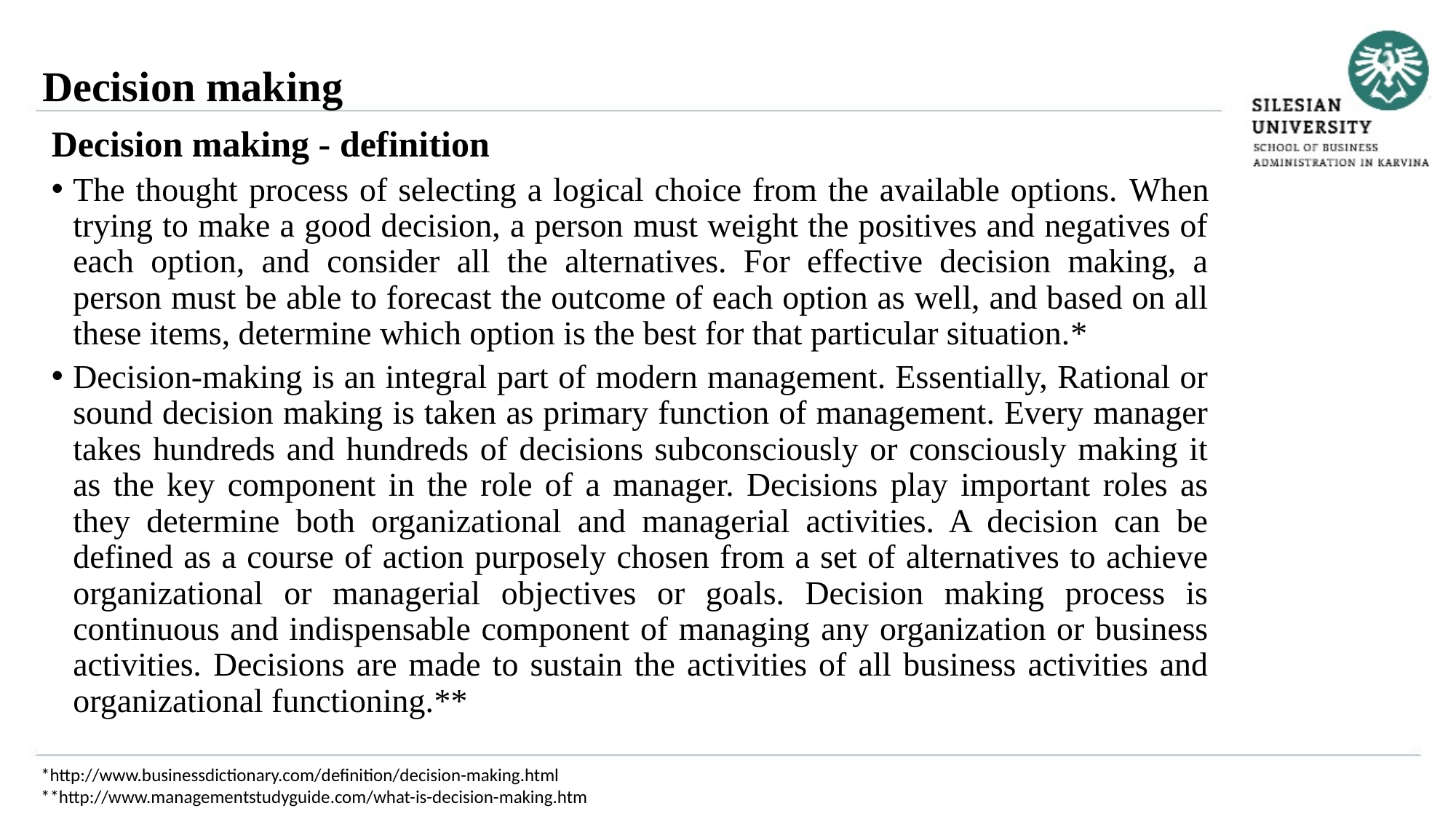

Decision making
Decision making - definition
The thought process of selecting a logical choice from the available options. When trying to make a good decision, a person must weight the positives and negatives of each option, and consider all the alternatives. For effective decision making, a person must be able to forecast the outcome of each option as well, and based on all these items, determine which option is the best for that particular situation.*
Decision-making is an integral part of modern management. Essentially, Rational or sound decision making is taken as primary function of management. Every manager takes hundreds and hundreds of decisions subconsciously or consciously making it as the key component in the role of a manager. Decisions play important roles as they determine both organizational and managerial activities. A decision can be defined as a course of action purposely chosen from a set of alternatives to achieve organizational or managerial objectives or goals. Decision making process is continuous and indispensable component of managing any organization or business activities. Decisions are made to sustain the activities of all business activities and organizational functioning.**

*http://www.businessdictionary.com/definition/decision-making.html
**http://www.managementstudyguide.com/what-is-decision-making.htm